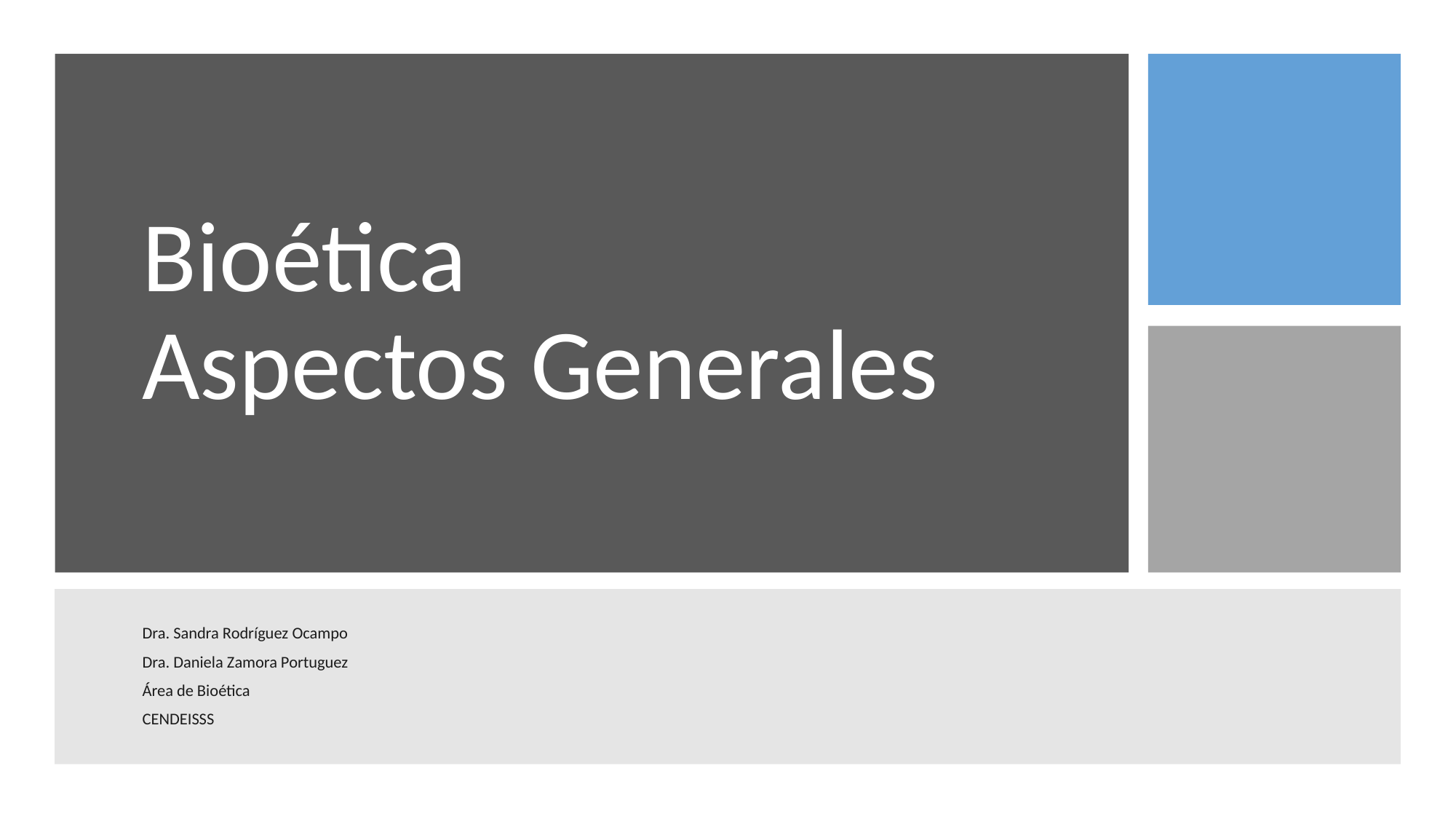

# Bioética Aspectos Generales

Dra. Sandra Rodríguez Ocampo
Dra. Daniela Zamora Portuguez
Área de Bioética
CENDEISSS